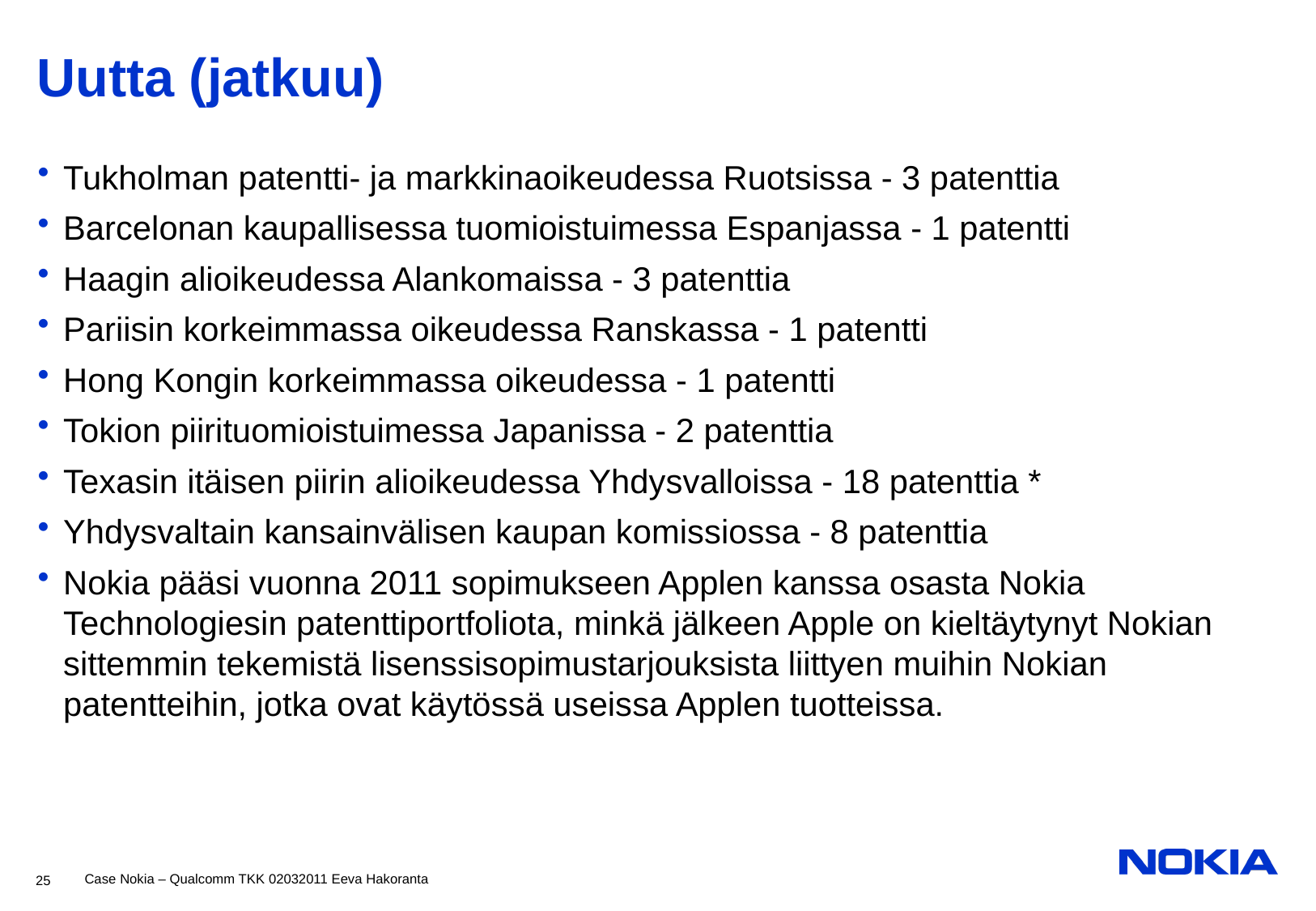

# Uutta (jatkuu)
Tukholman patentti- ja markkinaoikeudessa Ruotsissa - 3 patenttia
Barcelonan kaupallisessa tuomioistuimessa Espanjassa - 1 patentti
Haagin alioikeudessa Alankomaissa - 3 patenttia
Pariisin korkeimmassa oikeudessa Ranskassa - 1 patentti
Hong Kongin korkeimmassa oikeudessa - 1 patentti
Tokion piirituomioistuimessa Japanissa - 2 patenttia
Texasin itäisen piirin alioikeudessa Yhdysvalloissa - 18 patenttia *
Yhdysvaltain kansainvälisen kaupan komissiossa - 8 patenttia
Nokia pääsi vuonna 2011 sopimukseen Applen kanssa osasta Nokia Technologiesin patenttiportfoliota, minkä jälkeen Apple on kieltäytynyt Nokian sittemmin tekemistä lisenssisopimustarjouksista liittyen muihin Nokian patentteihin, jotka ovat käytössä useissa Applen tuotteissa.
25
Case Nokia – Qualcomm TKK 02032011 Eeva Hakoranta